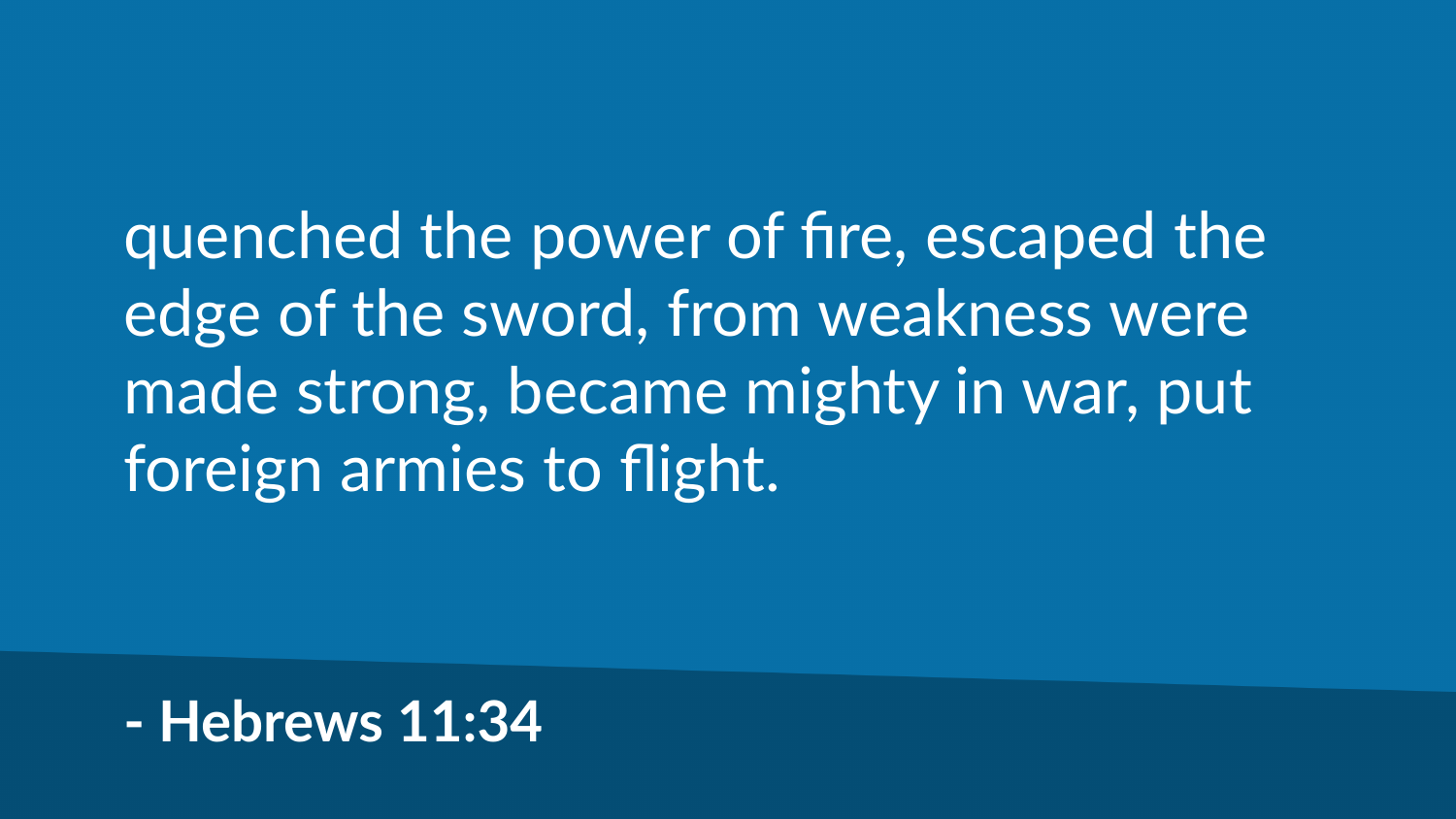

quenched the power of fire, escaped the edge of the sword, from weakness were made strong, became mighty in war, put foreign armies to flight.
- Hebrews 11:34